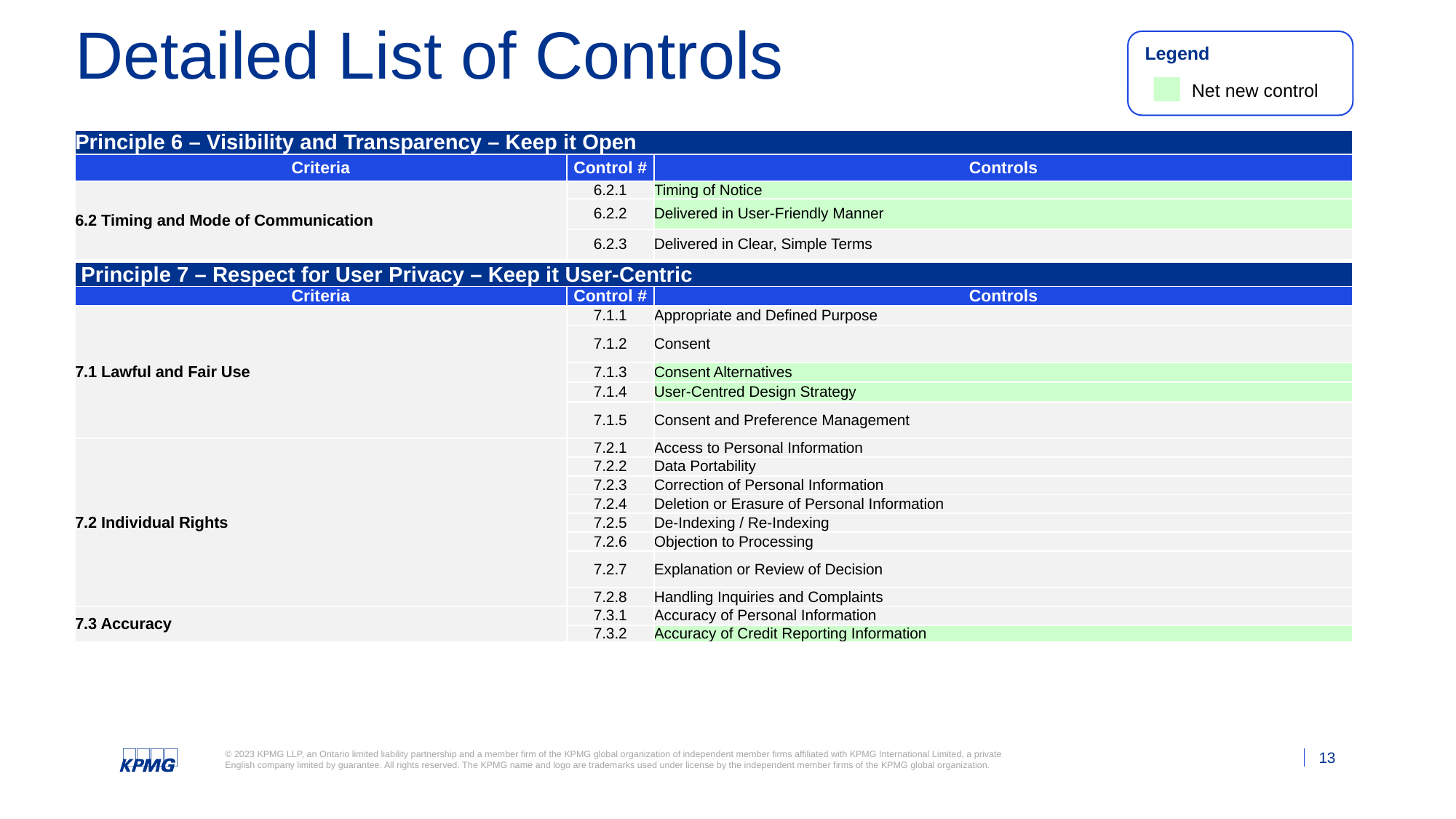

Legend

Net new control
# Detailed List of Controls
| Principle 6 – Visibility and Transparency – Keep it Open |  |  |
| --- | --- | --- |
| Criteria | Control # | Controls |
| 6.2 Timing and Mode of Communication | 6.2.1 | Timing of Notice |
|  | 6.2.2 | Delivered in User-Friendly Manner |
|  | 6.2.3 | Delivered in Clear, Simple Terms |
| Principle 7 – Respect for User Privacy – Keep it User-Centric |  |  |
| --- | --- | --- |
| Criteria | Control # | Controls |
| 7.1 Lawful and Fair Use | 7.1.1 | Appropriate and Defined Purpose |
|  | 7.1.2 | Consent |
|  | 7.1.3 | Consent Alternatives |
|  | 7.1.4 | User-Centred Design Strategy |
|  | 7.1.5 | Consent and Preference Management |
| 7.2 Individual Rights | 7.2.1 | Access to Personal Information |
|  | 7.2.2 | Data Portability |
|  | 7.2.3 | Correction of Personal Information |
|  | 7.2.4 | Deletion or Erasure of Personal Information |
|  | 7.2.5 | De-Indexing / Re-Indexing |
|  | 7.2.6 | Objection to Processing |
|  | 7.2.7 | Explanation or Review of Decision |
|  | 7.2.8 | Handling Inquiries and Complaints |
| 7.3 Accuracy | 7.3.1 | Accuracy of Personal Information |
|  | 7.3.2 | Accuracy of Credit Reporting Information |